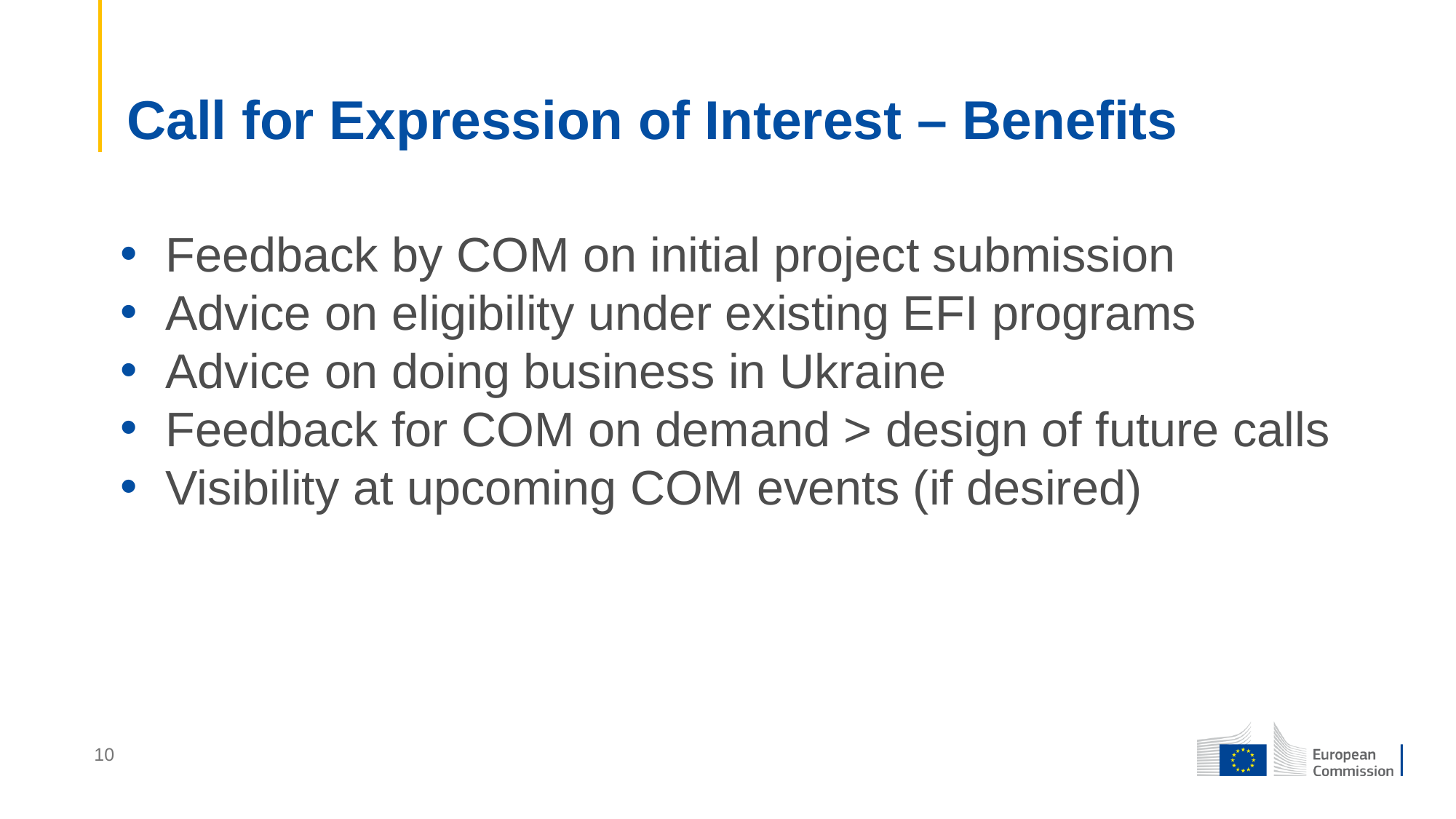

# Call for Expression of Interest – Benefits
Feedback by COM on initial project submission
Advice on eligibility under existing EFI programs
Advice on doing business in Ukraine
Feedback for COM on demand > design of future calls
Visibility at upcoming COM events (if desired)
10